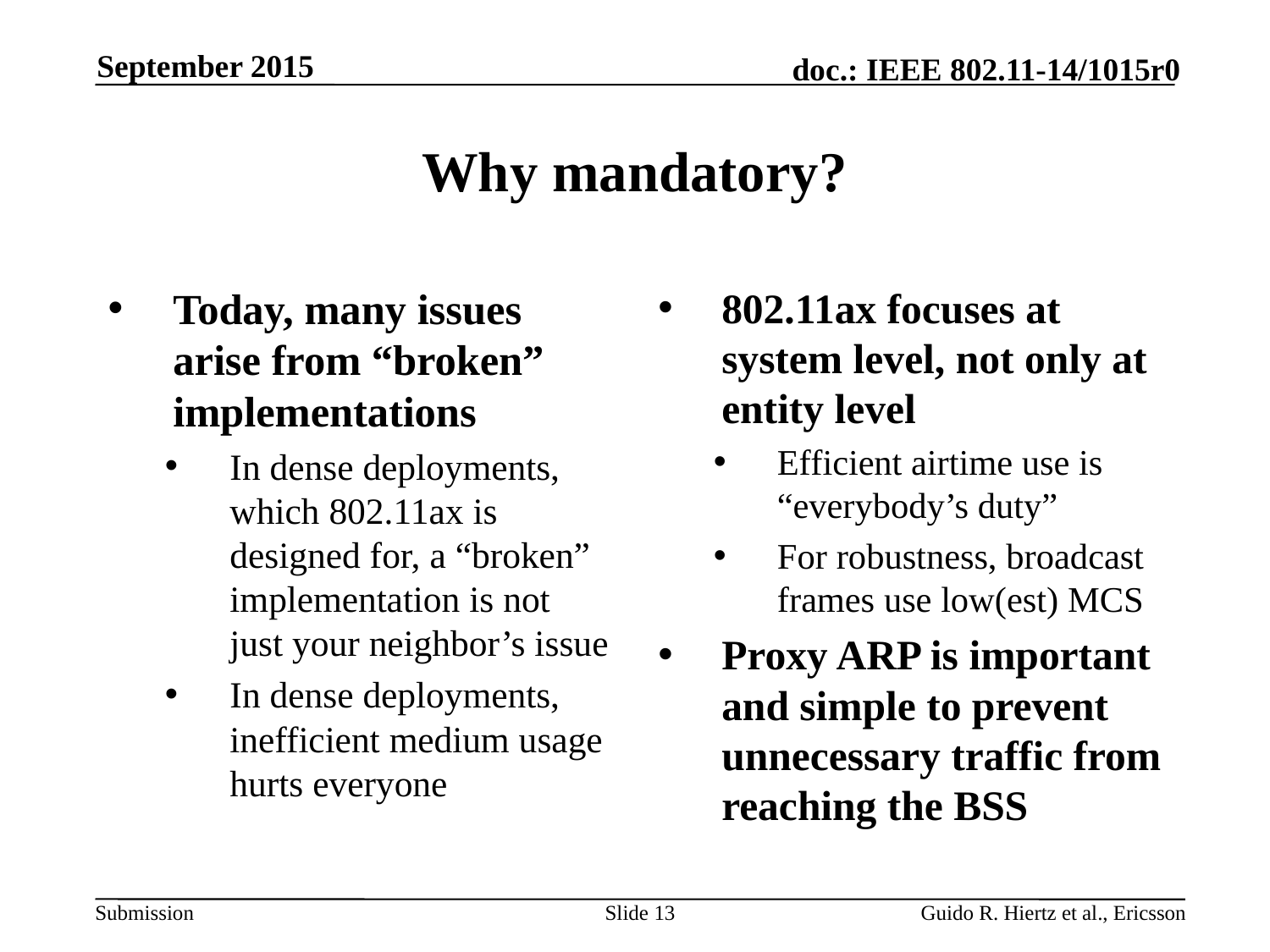

September 2015
# Why mandatory?
Today, many issues arise from “broken” implementations
In dense deployments, which 802.11ax is designed for, a “broken” implementation is not just your neighbor’s issue
In dense deployments, inefficient medium usage hurts everyone
802.11ax focuses at system level, not only at entity level
Efficient airtime use is “everybody’s duty”
For robustness, broadcast frames use low(est) MCS
Proxy ARP is important and simple to prevent unnecessary traffic from reaching the BSS
Slide 13
Guido R. Hiertz et al., Ericsson